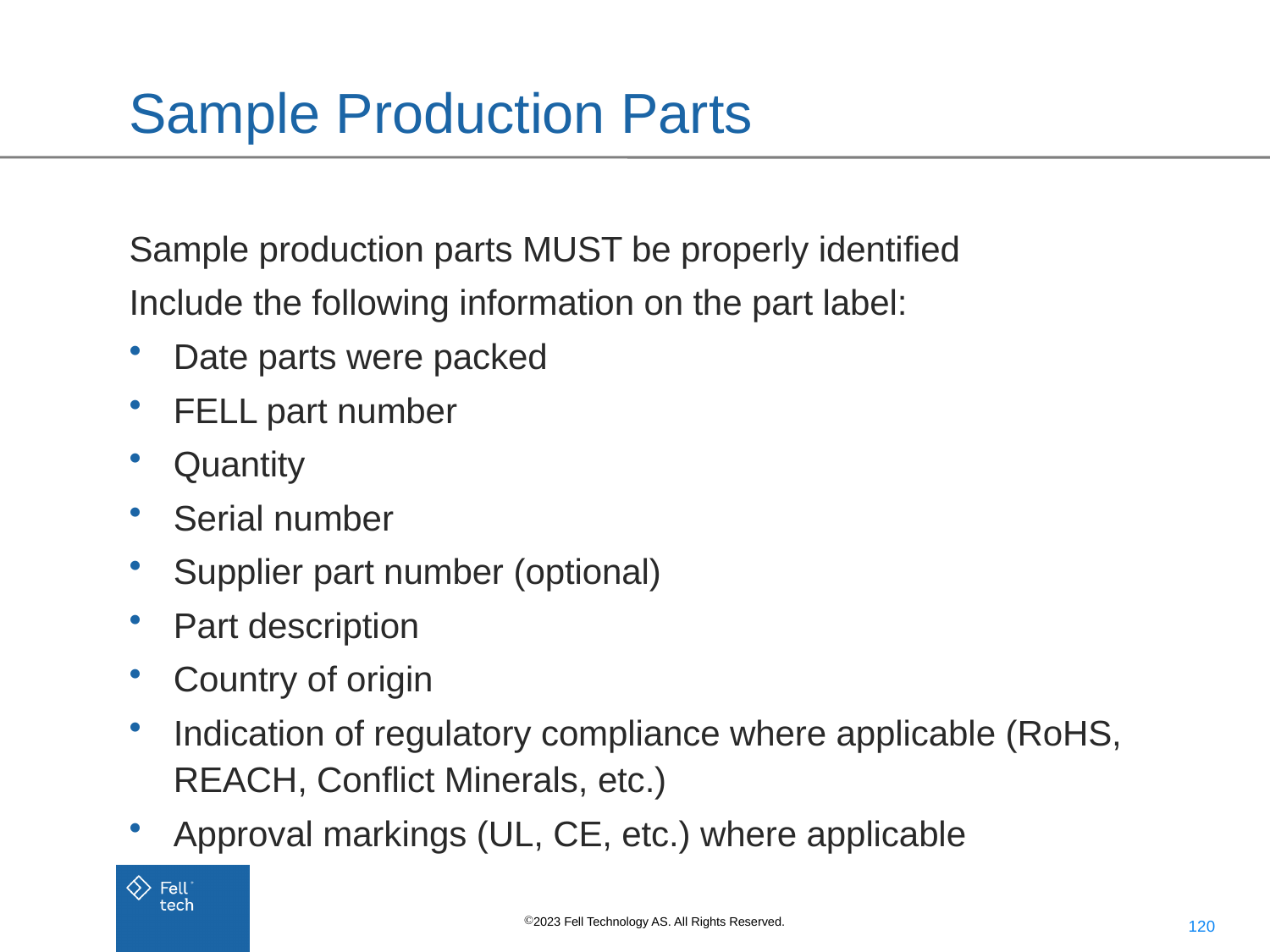

# Sample Production Parts
Sample production parts MUST be properly identified
Include the following information on the part label:
Date parts were packed
FELL part number
Quantity
Serial number
Supplier part number (optional)
Part description
Country of origin
Indication of regulatory compliance where applicable (RoHS, REACH, Conflict Minerals, etc.)
Approval markings (UL, CE, etc.) where applicable